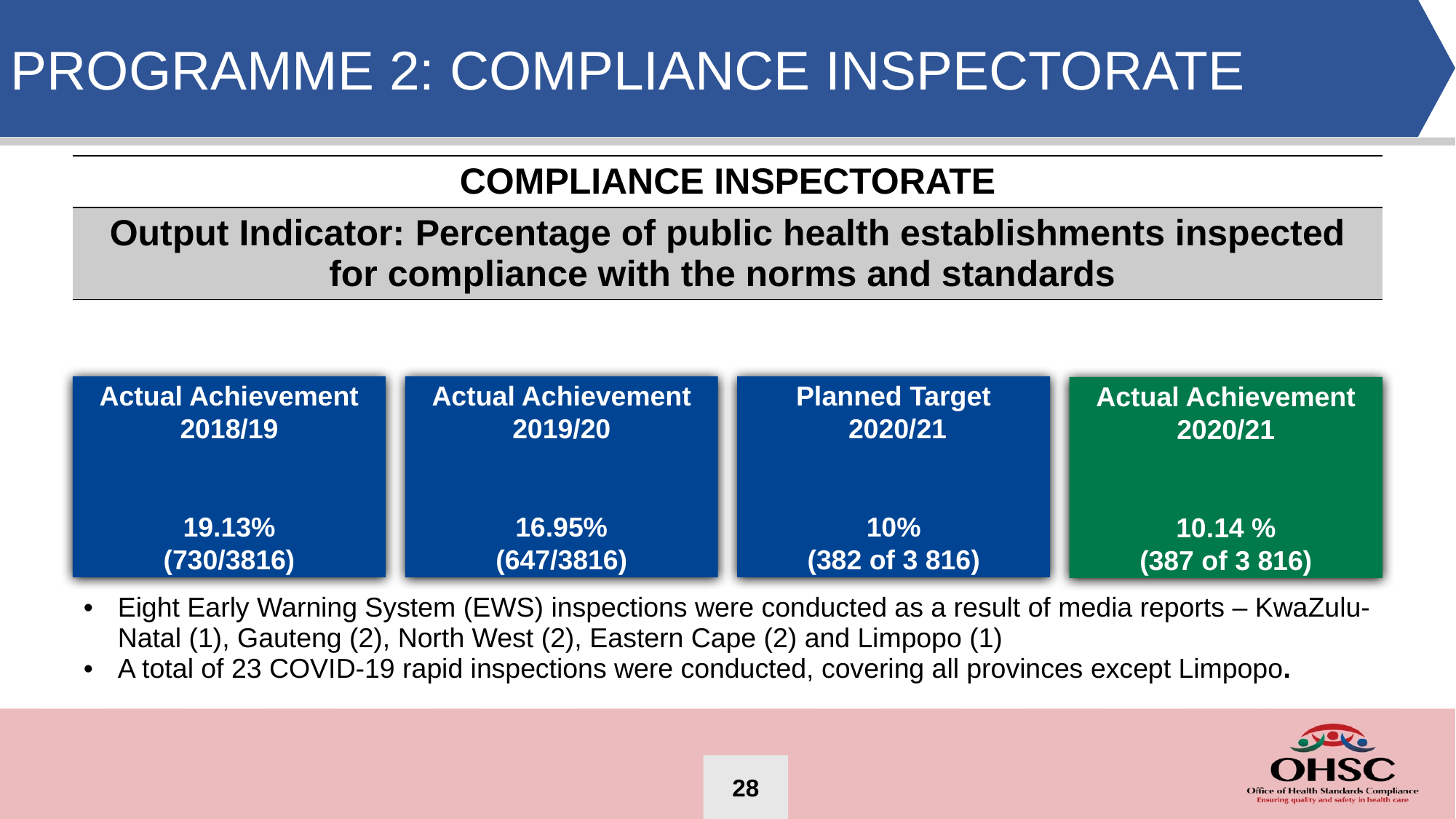

PROGRAMME 2: COMPLIANCE INSPECTORATE
| COMPLIANCE INSPECTORATE |
| --- |
| Output Indicator: Percentage of public health establishments inspected for compliance with the norms and standards |
Planned Target
 2020/21

10%
(382 of 3 816)
Actual Achievement 2018/19

19.13%
(730/3816)
Actual Achievement 2019/20

16.95%
(647/3816)
Actual Achievement 2020/21

10.14 %
(387 of 3 816)
| Eight Early Warning System (EWS) inspections were conducted as a result of media reports – KwaZulu-Natal (1), Gauteng (2), North West (2), Eastern Cape (2) and Limpopo (1) A total of 23 COVID-19 rapid inspections were conducted, covering all provinces except Limpopo. |
| --- |
28